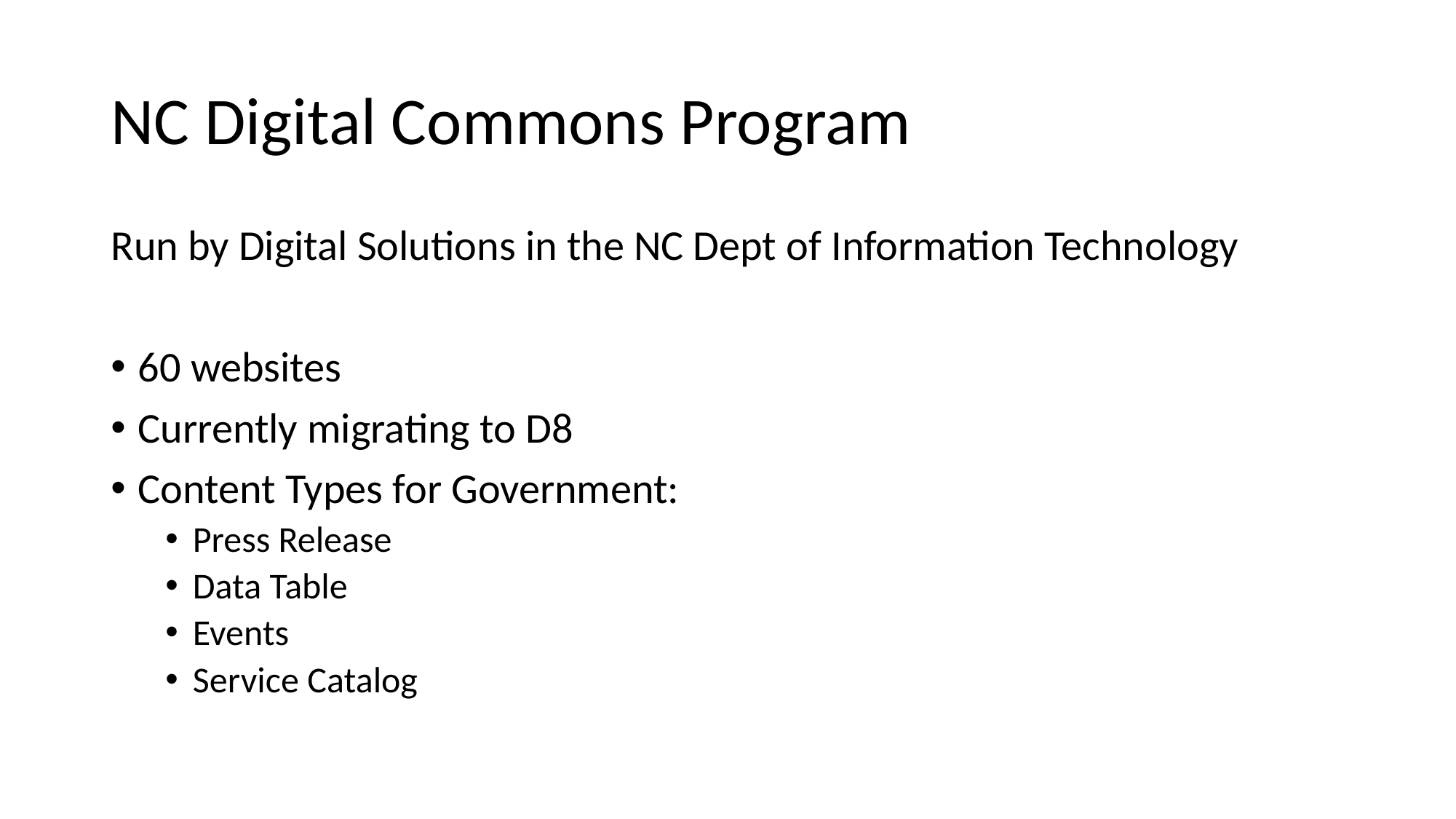

# NC Digital Commons Program
Run by Digital Solutions in the NC Dept of Information Technology

60 websites
Currently migrating to D8
Content Types for Government:
Press Release
Data Table
Events
Service Catalog